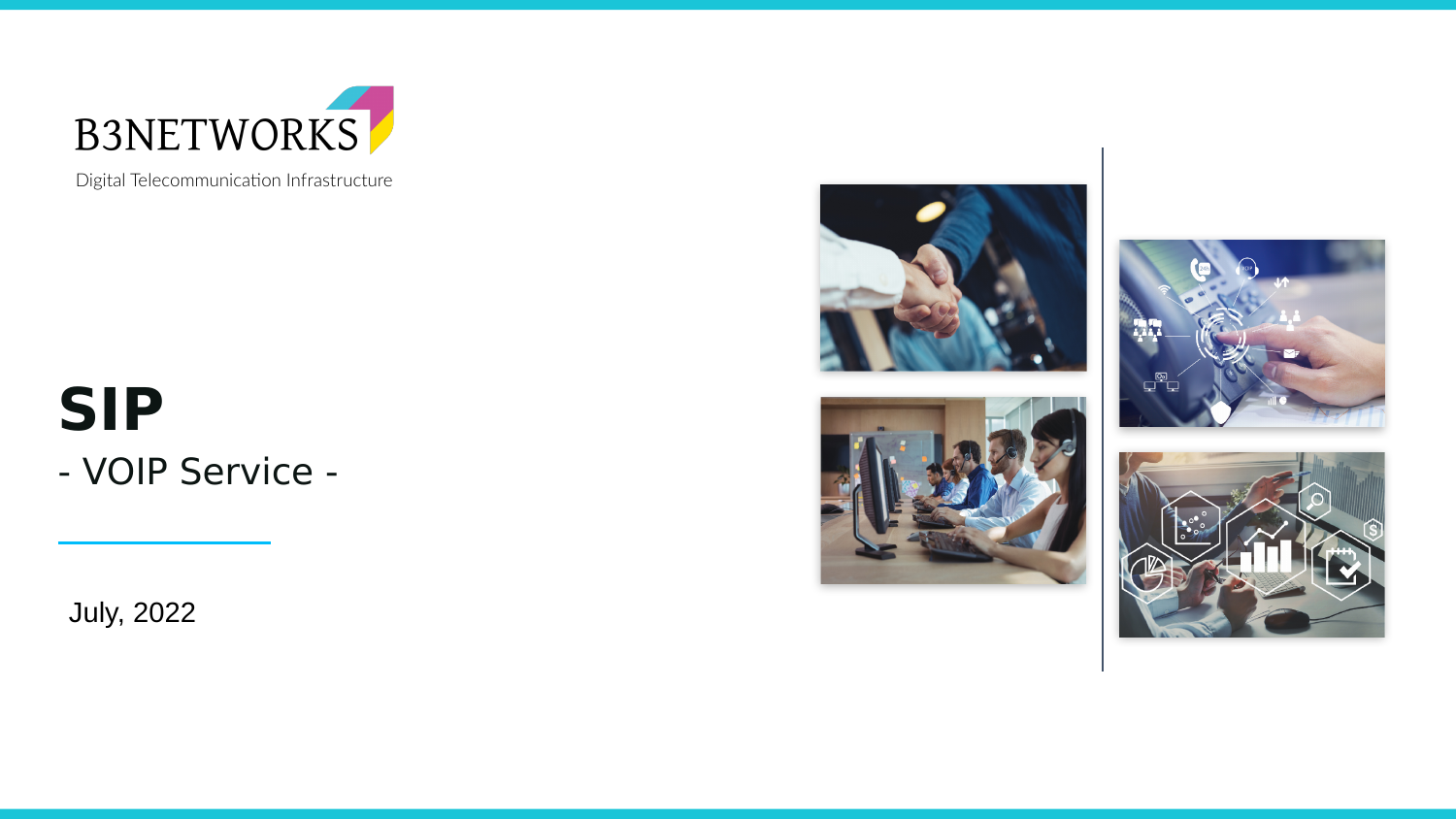

SIP
- VOIP Service -
July, 2022